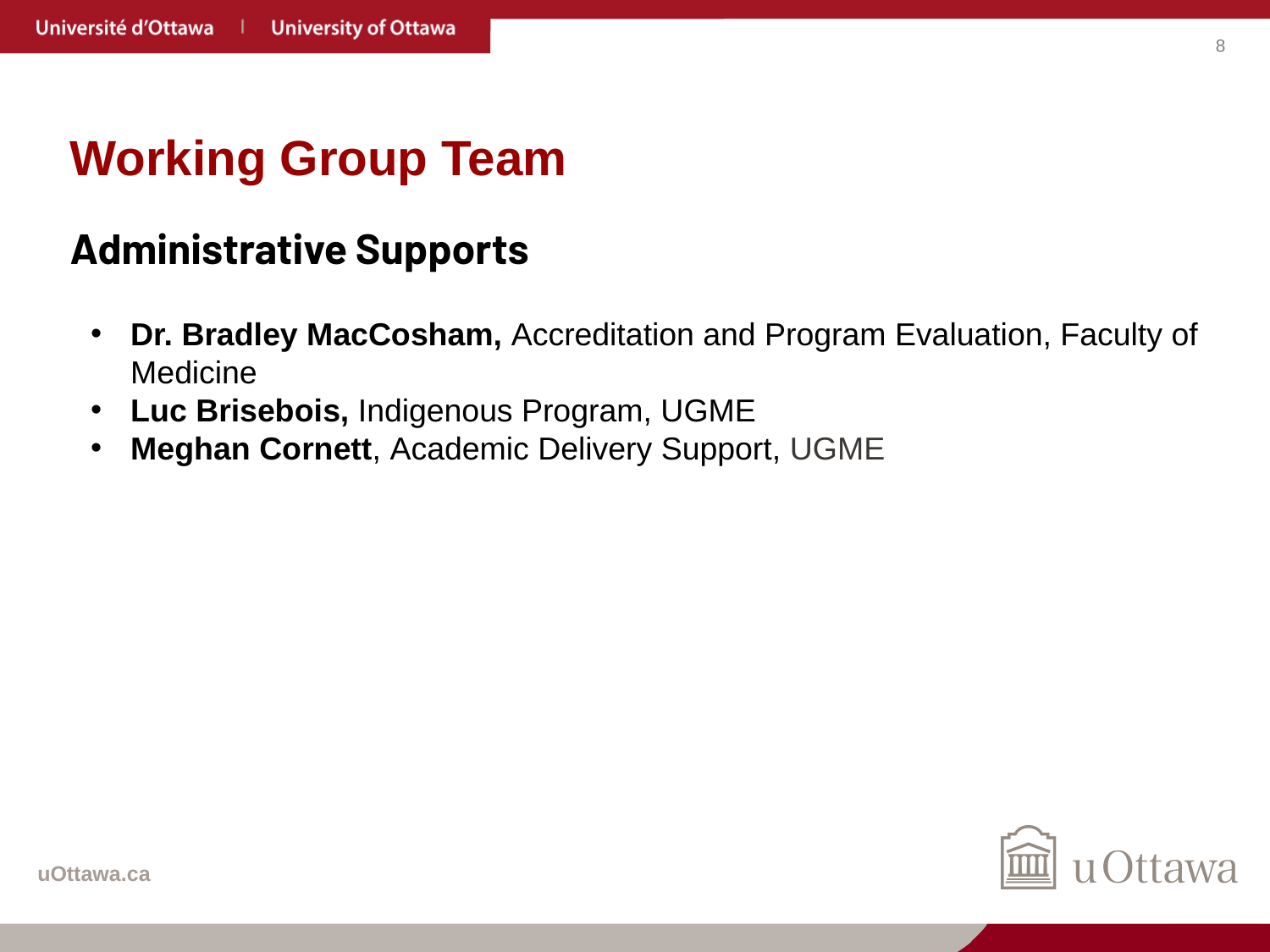

# Working Group Team
Administrative Supports
Dr. Bradley MacCosham, Accreditation and Program Evaluation, Faculty of Medicine
Luc Brisebois, Indigenous Program, UGME
Meghan Cornett, Academic Delivery Support, UGME